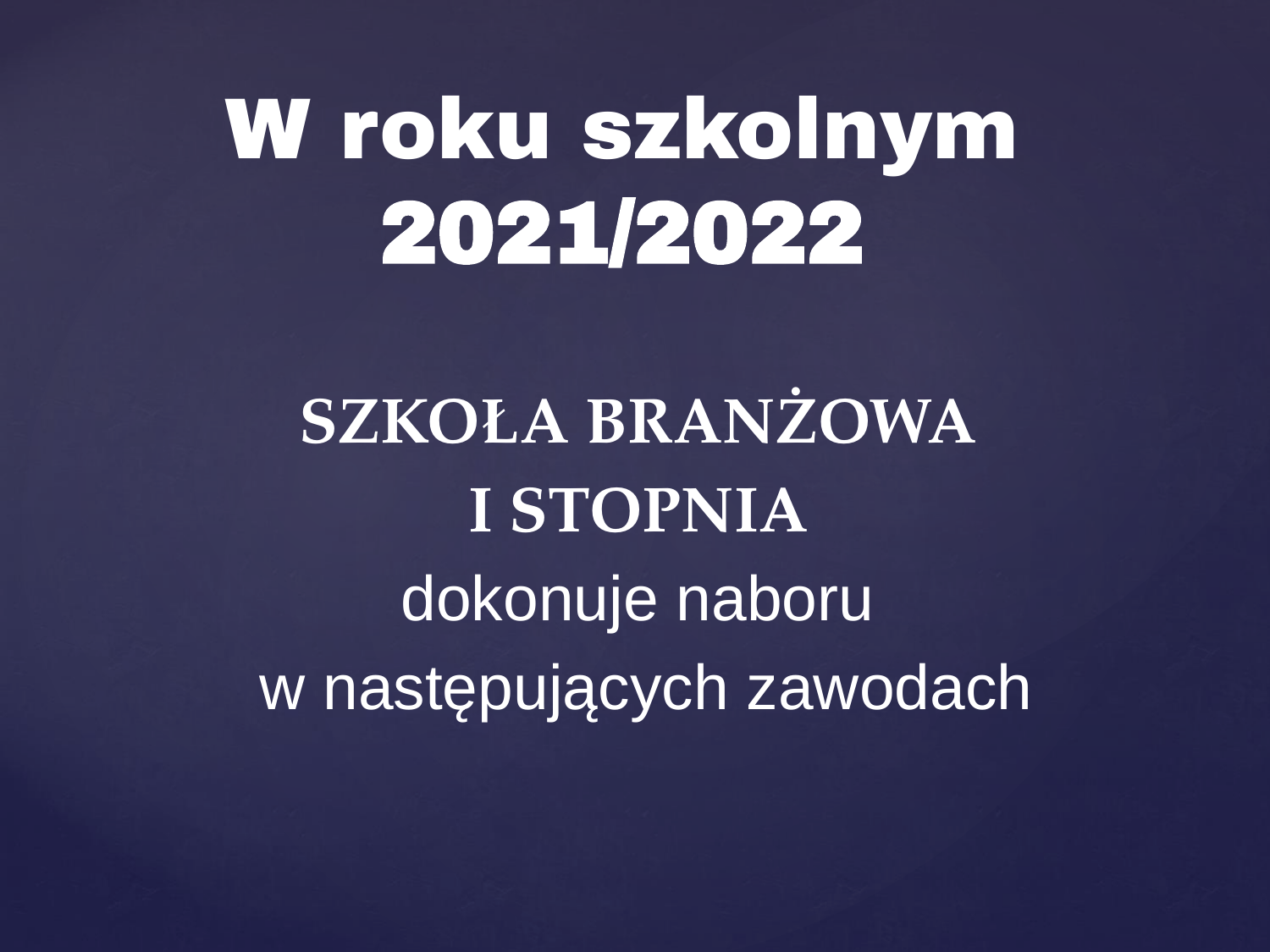

# W roku szkolnym 2021/2022
SZKOŁA BRANŻOWA
I STOPNIA
dokonuje naboru
w następujących zawodach